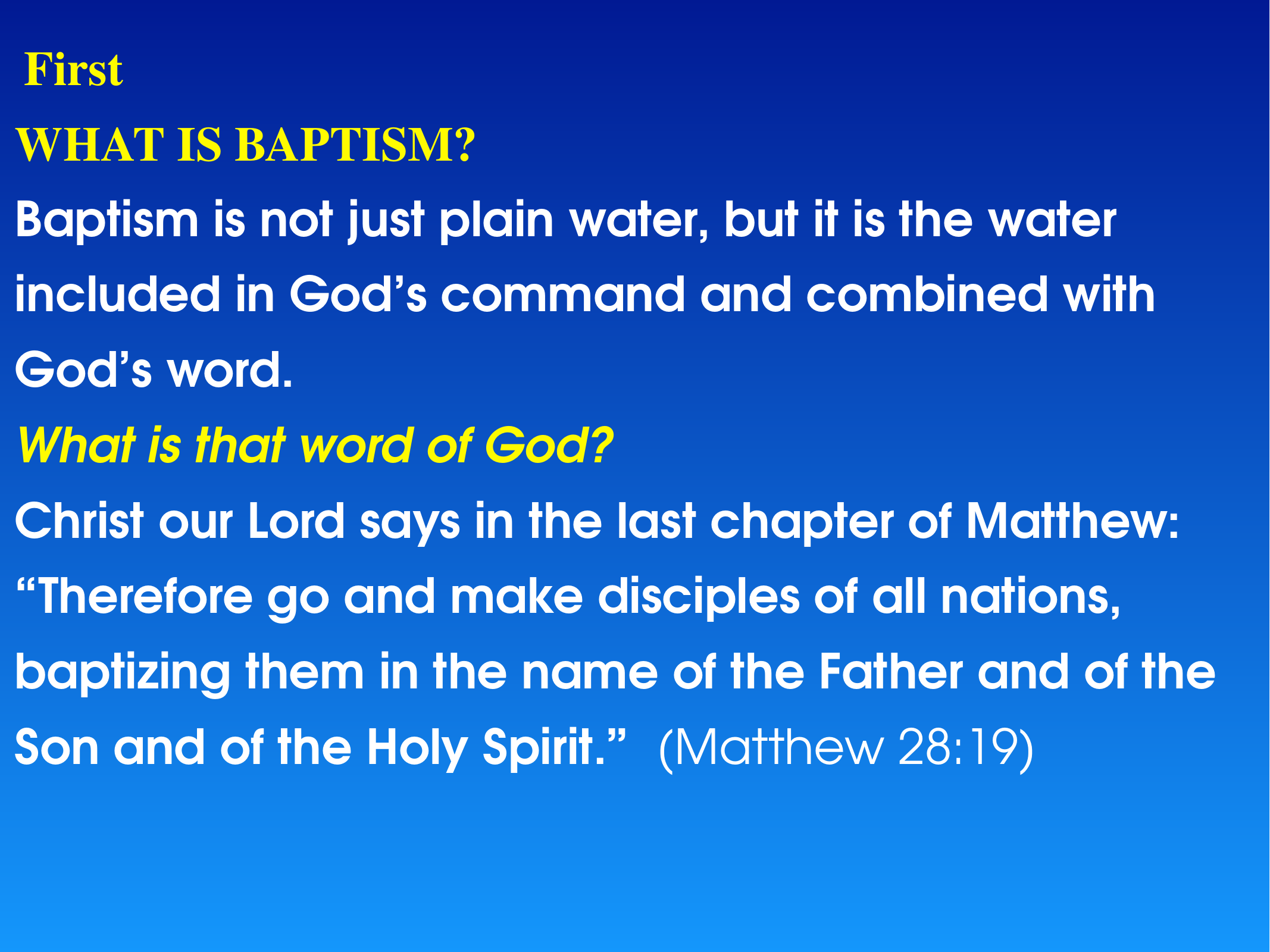

# First WHAT IS BAPTISM? Baptism is not just plain water, but it is the water included in God’s command and combined with God’s word. What is that word of God? Christ our Lord says in the last chapter of Matthew: “Therefore go and make disciples of all nations, baptizing them in the name of the Father and of the Son and of the Holy Spirit.”  (Matthew 28:19)